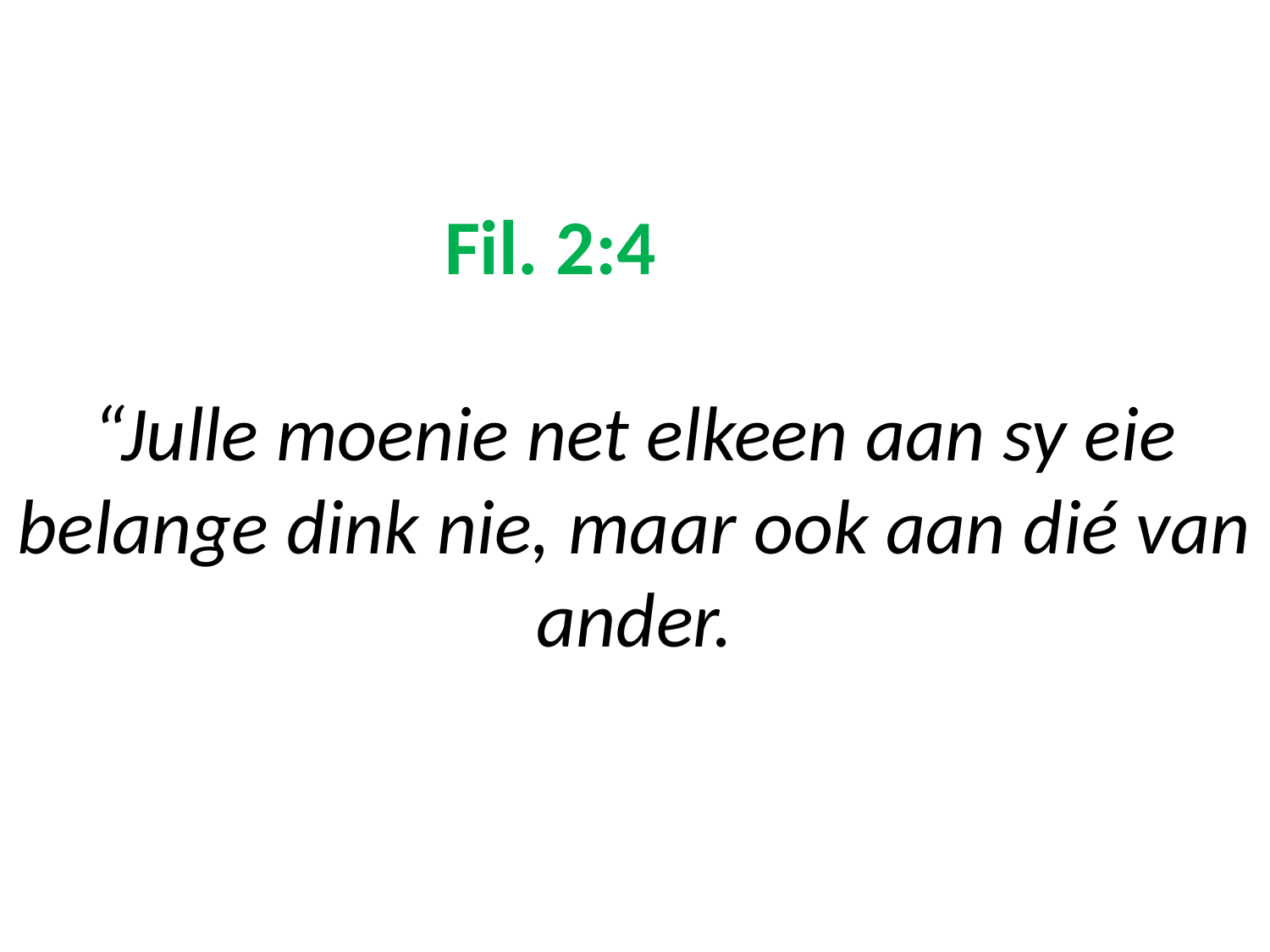

# Fil. 2:4 “Julle moenie net elkeen aan sy eie belange dink nie, maar ook aan dié van ander.